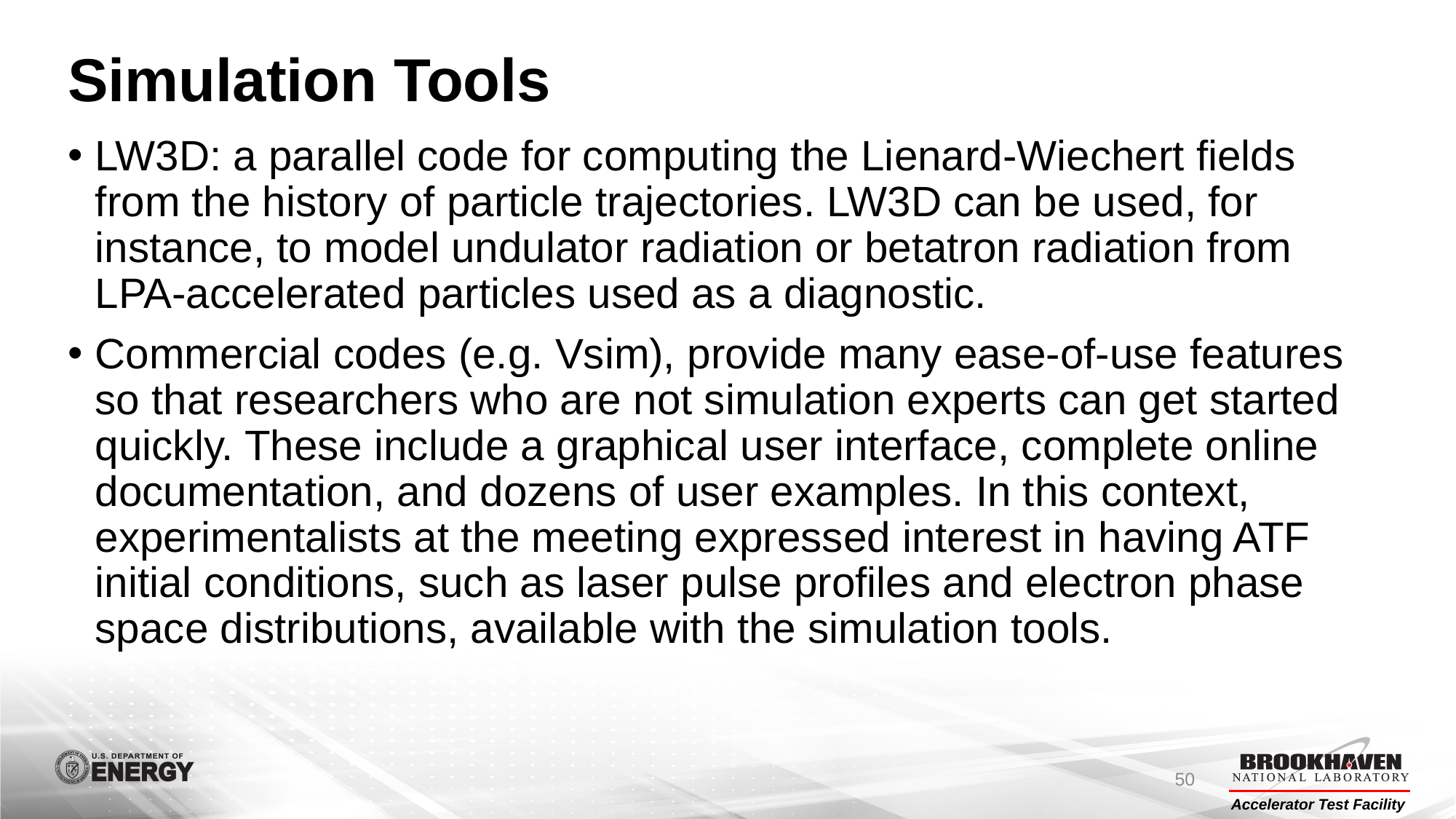

# Simulation Tools
LW3D: a parallel code for computing the Lienard-Wiechert fields from the history of particle trajectories. LW3D can be used, for instance, to model undulator radiation or betatron radiation from LPA-accelerated particles used as a diagnostic.
Commercial codes (e.g. Vsim), provide many ease-of-use features so that researchers who are not simulation experts can get started quickly. These include a graphical user interface, complete online documentation, and dozens of user examples. In this context, experimentalists at the meeting expressed interest in having ATF initial conditions, such as laser pulse profiles and electron phase space distributions, available with the simulation tools.

50